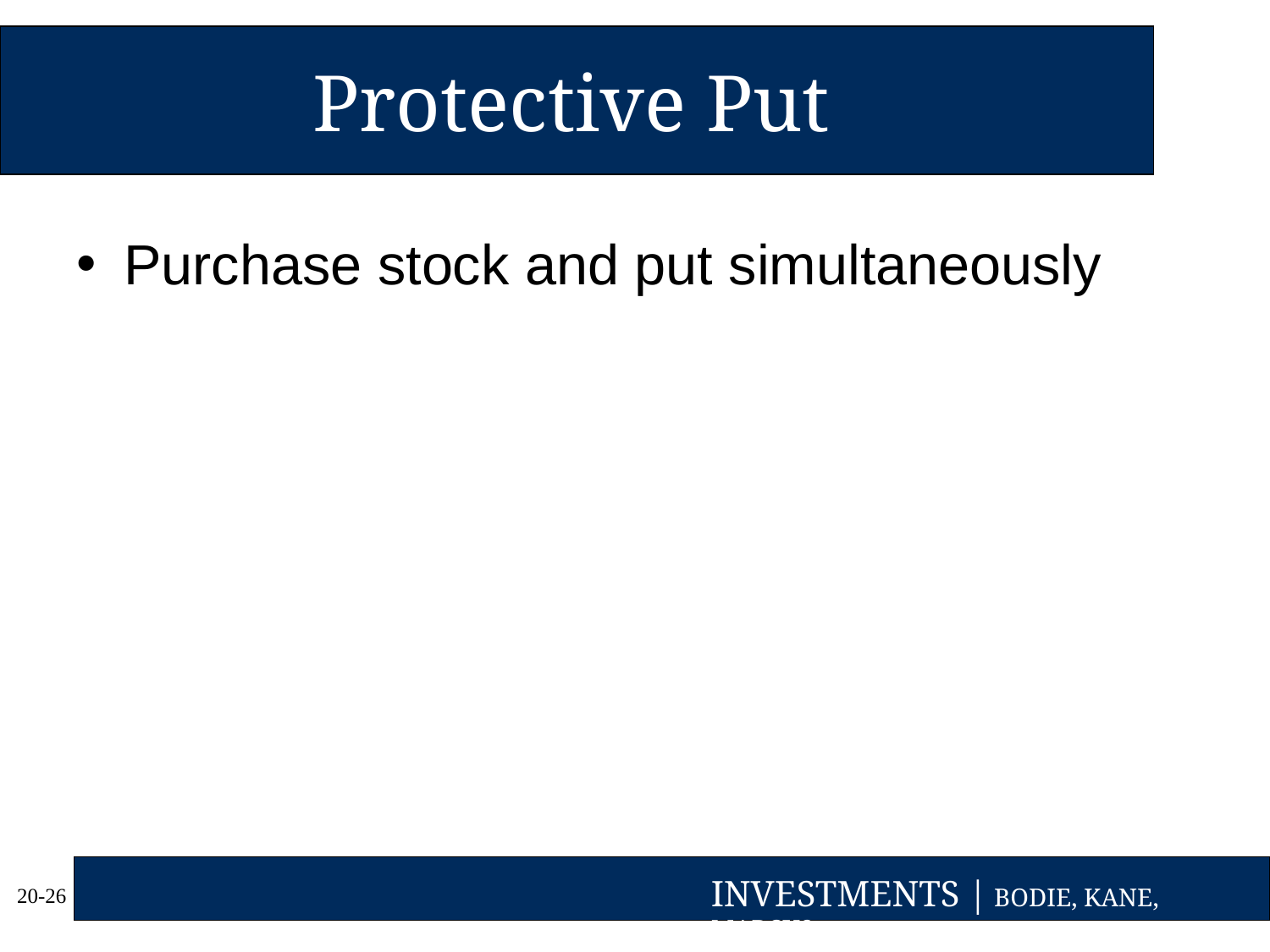

# Protective Put
Purchase stock and put simultaneously